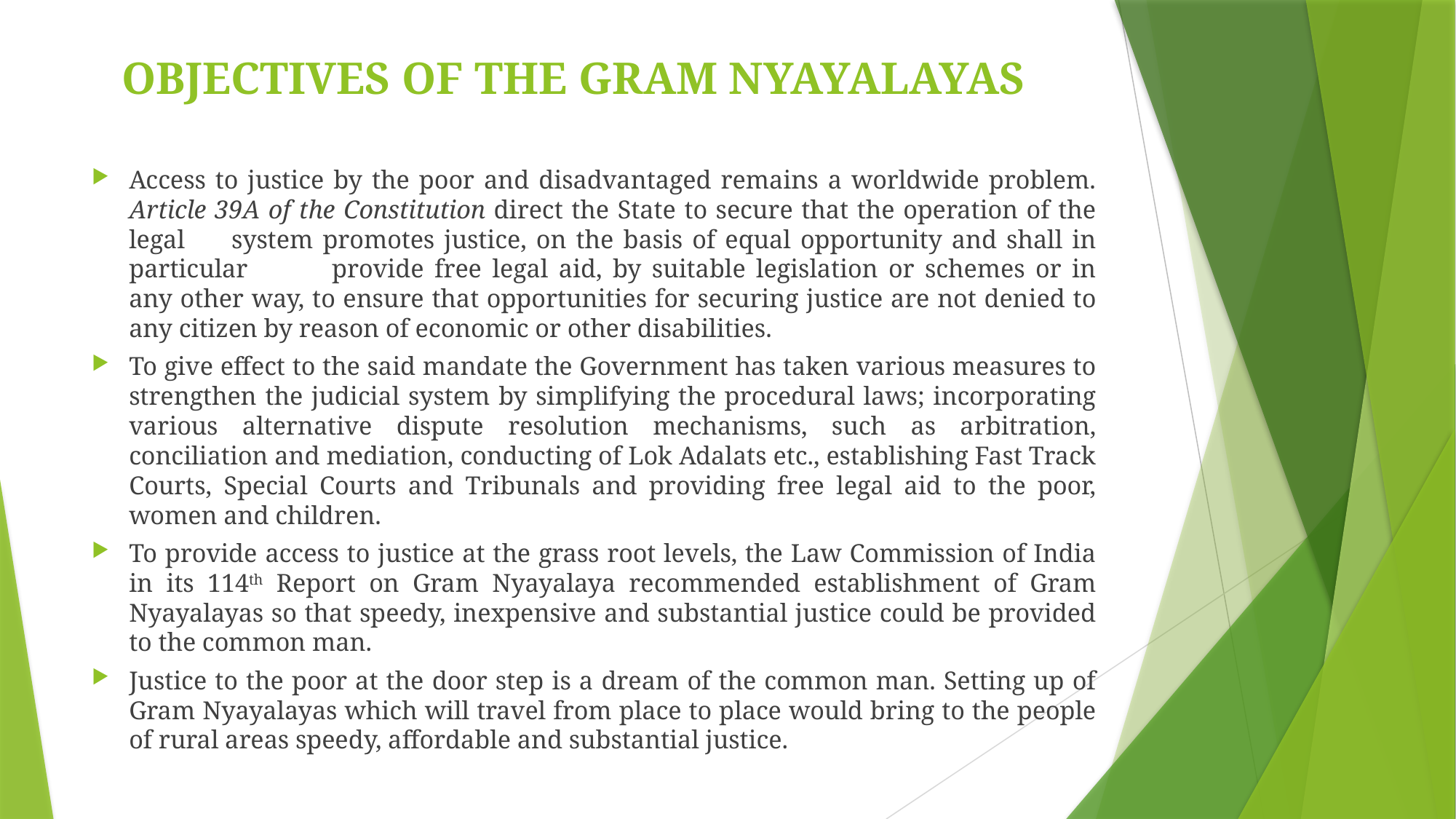

# OBJECTIVES OF THE GRAM NYAYALAYAS
Access to justice by the poor and disadvantaged remains a worldwide problem. Article 39A of the Constitution direct the State to secure that the operation of the legal 	system promotes justice, on the basis of equal opportunity and shall in particular 	provide free legal aid, by suitable legislation or schemes or in any other way, to ensure that opportunities for securing justice are not denied to any citizen by reason of economic or other disabilities.
To give effect to the said mandate the Government has taken various measures to strengthen the judicial system by simplifying the procedural laws; incorporating various alternative dispute resolution mechanisms, such as arbitration, conciliation and mediation, conducting of Lok Adalats etc., establishing Fast Track Courts, Special Courts and Tribunals and providing free legal aid to the poor, women and children.
To provide access to justice at the grass root levels, the Law Commission of India in its 114th Report on Gram Nyayalaya recommended establishment of Gram Nyayalayas so that speedy, inexpensive and substantial justice could be provided to the common man.
Justice to the poor at the door step is a dream of the common man. Setting up of Gram Nyayalayas which will travel from place to place would bring to the people of rural areas speedy, affordable and substantial justice.